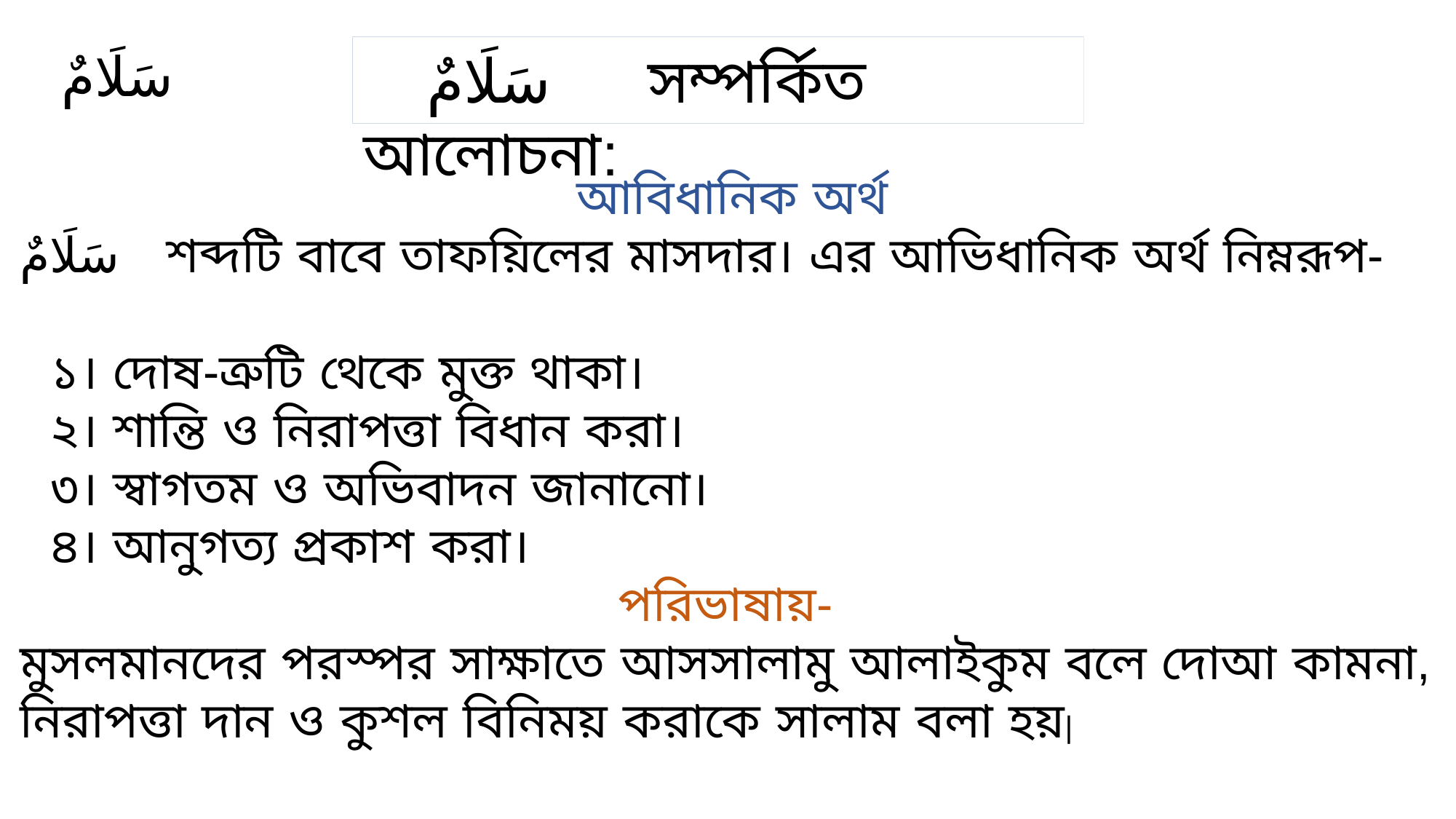

سَلَامٌ

আবিধানিক অর্থ
سَلَامٌ   শব্দটি বাবে তাফয়িলের মাসদার। এর আভিধানিক অর্থ নিম্নরূপ-

  ১। দোষ-ত্রুটি থেকে মুক্ত থাকা।
  ২। শান্তি ও নিরাপত্তা বিধান করা।
  ৩। স্বাগতম ও অভিবাদন জানানো।
  ৪। আনুগত্য প্রকাশ করা।
পরিভাষায়-
মুসলমানদের পরস্পর সাক্ষাতে আসসালামু আলাইকুম বলে দোআ কামনা, নিরাপত্তা দান ও কুশল বিনিময় করাকে সালাম বলা হয়|

    سَلَامٌ     সম্পর্কিত আলোচনা: